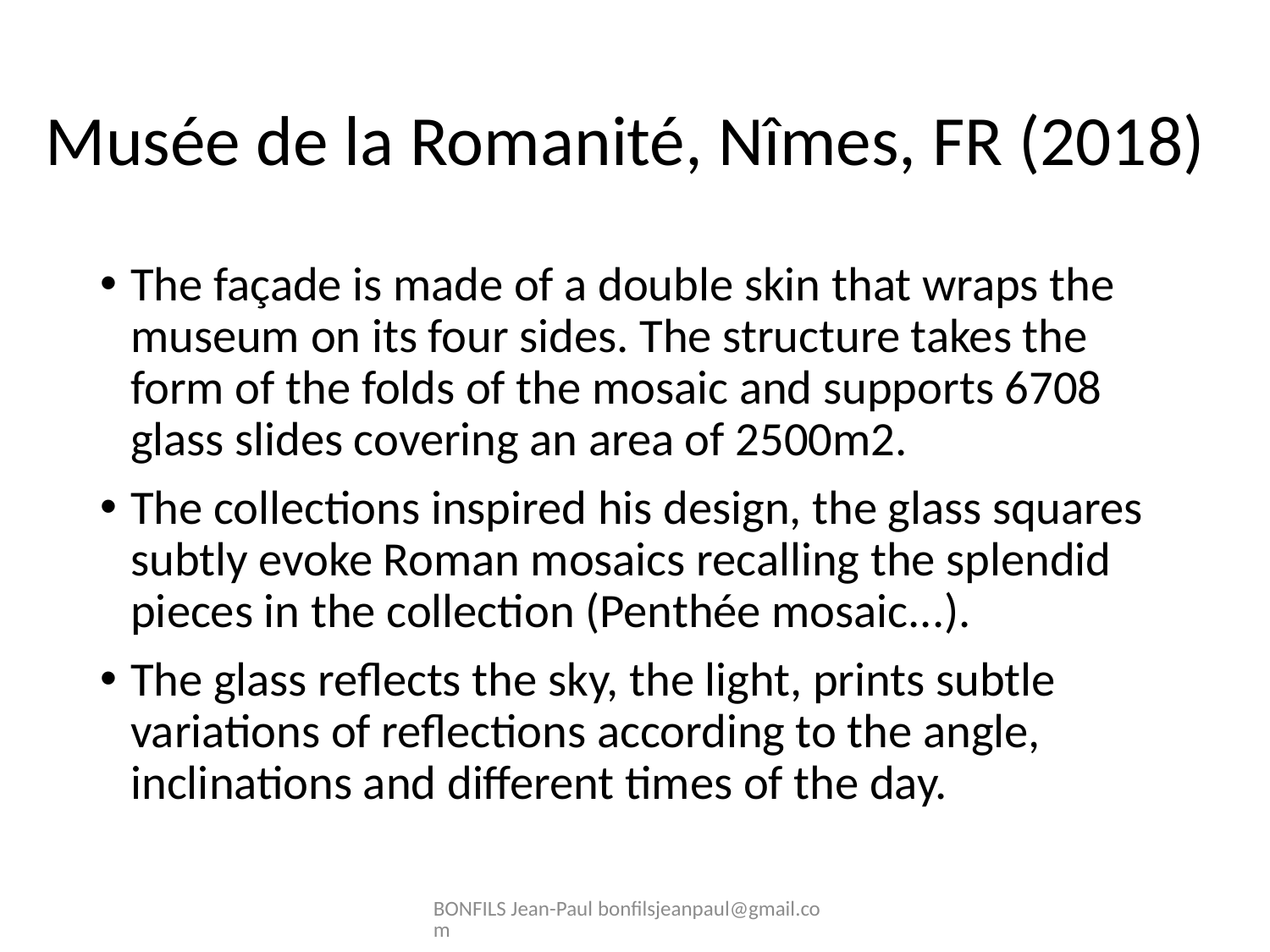

# Musée de la Romanité, Nîmes, FR (2018)
The façade is made of a double skin that wraps the museum on its four sides. The structure takes the form of the folds of the mosaic and supports 6708 glass slides covering an area of 2500m2.
The collections inspired his design, the glass squares subtly evoke Roman mosaics recalling the splendid pieces in the collection (Penthée mosaic...).
The glass reflects the sky, the light, prints subtle variations of reflections according to the angle, inclinations and different times of the day.
BONFILS Jean-Paul bonfilsjeanpaul@gmail.com